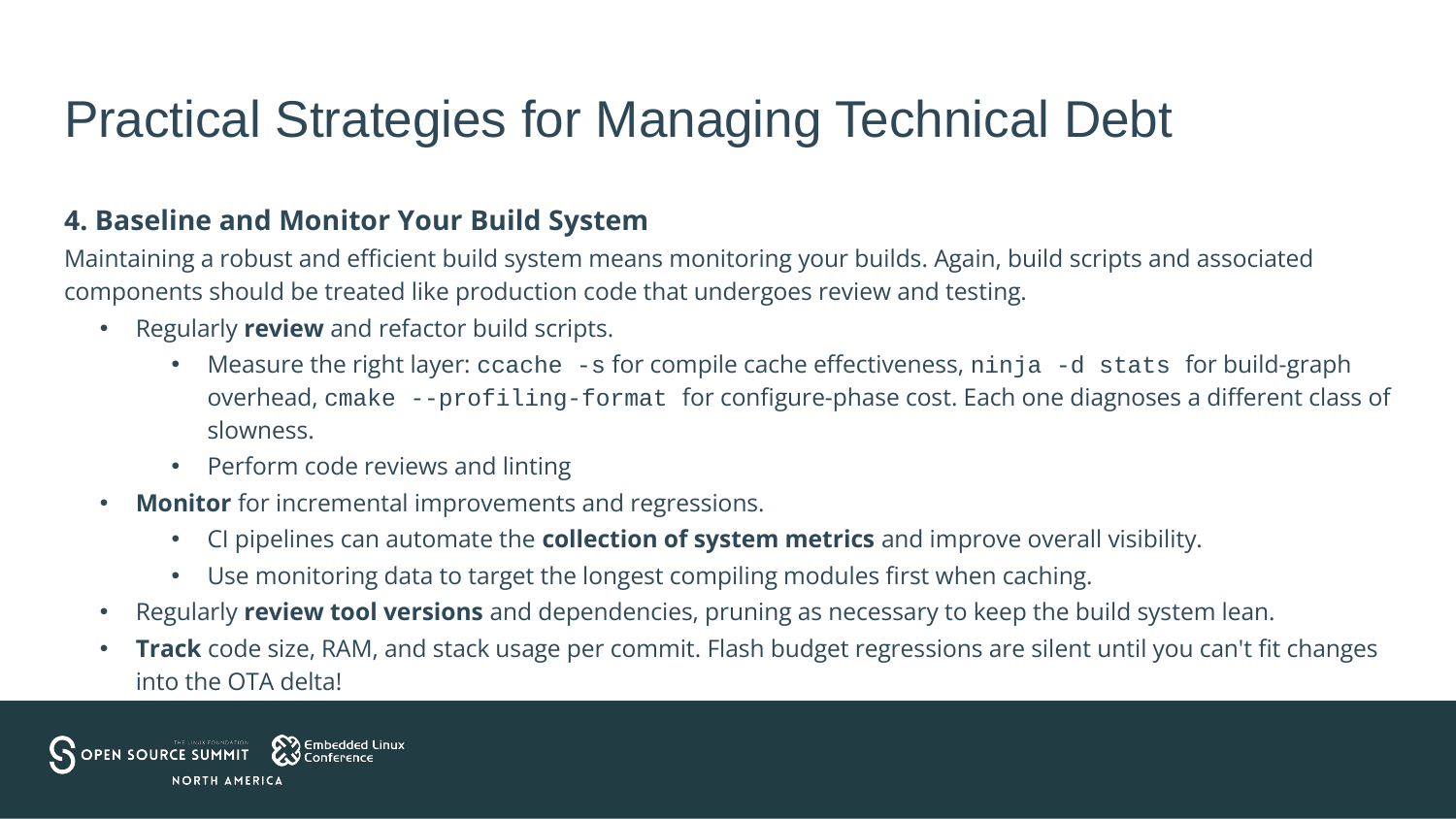

# Practical Strategies for Managing Technical Debt
4. Baseline and Monitor Your Build System
Maintaining a robust and efficient build system means monitoring your builds. Again, build scripts and associated components should be treated like production code that undergoes review and testing.
Regularly review and refactor build scripts.
Measure the right layer: ccache -s for compile cache effectiveness, ninja -d stats for build-graph overhead, cmake --profiling-format for configure-phase cost. Each one diagnoses a different class of slowness.
Perform code reviews and linting
Monitor for incremental improvements and regressions.
CI pipelines can automate the collection of system metrics and improve overall visibility.
Use monitoring data to target the longest compiling modules first when caching.
Regularly review tool versions and dependencies, pruning as necessary to keep the build system lean.
Track code size, RAM, and stack usage per commit. Flash budget regressions are silent until you can't fit changes into the OTA delta!